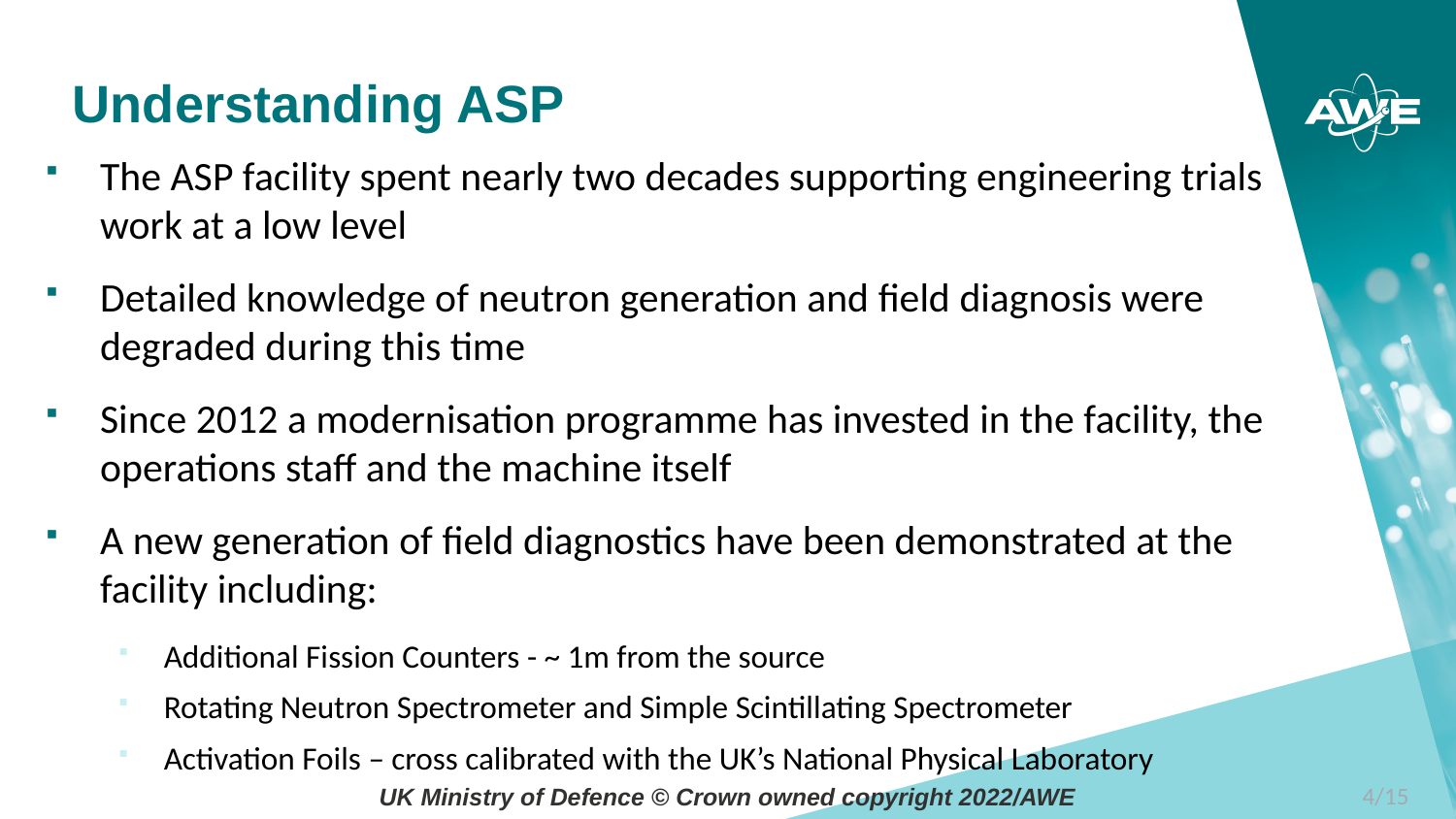

Understanding ASP
The ASP facility spent nearly two decades supporting engineering trials work at a low level
Detailed knowledge of neutron generation and field diagnosis were degraded during this time
Since 2012 a modernisation programme has invested in the facility, the operations staff and the machine itself
A new generation of field diagnostics have been demonstrated at the facility including:
Additional Fission Counters - ~ 1m from the source
Rotating Neutron Spectrometer and Simple Scintillating Spectrometer
Activation Foils – cross calibrated with the UK’s National Physical Laboratory

4/15